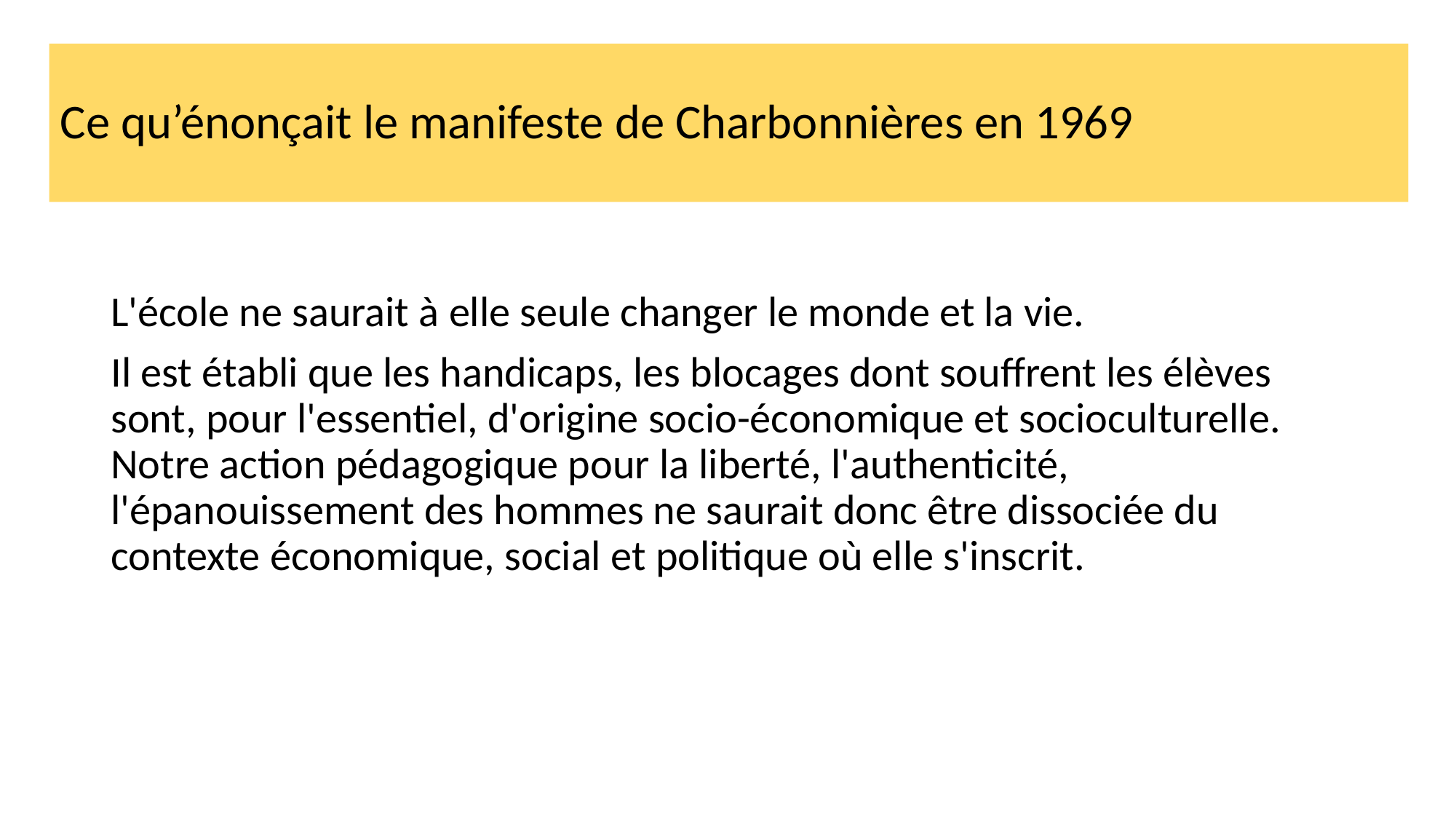

# Ce qu’énonçait le manifeste de Charbonnières en 1969

L'école ne saurait à elle seule changer le monde et la vie.
Il est établi que les handicaps, les blocages dont souffrent les élèves sont, pour l'essentiel, d'origine socio-économique et socioculturelle. Notre action pédagogique pour la liberté, l'authenticité, l'épanouissement des hommes ne saurait donc être dissociée du contexte économique, social et politique où elle s'inscrit.